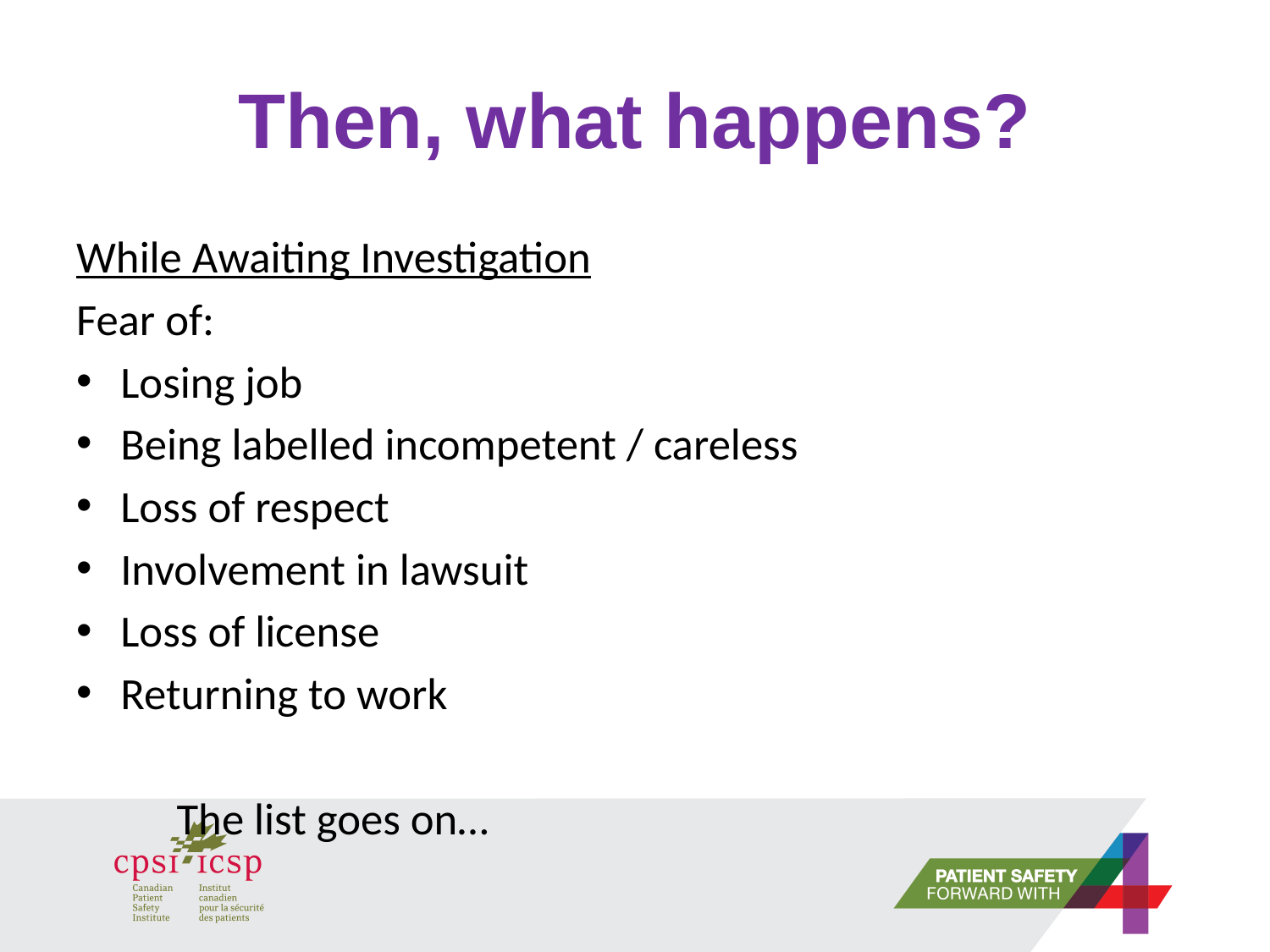

# Then, what happens?
While Awaiting Investigation
Fear of:
Losing job
Being labelled incompetent / careless
Loss of respect
Involvement in lawsuit
Loss of license
Returning to work

		The list goes on…